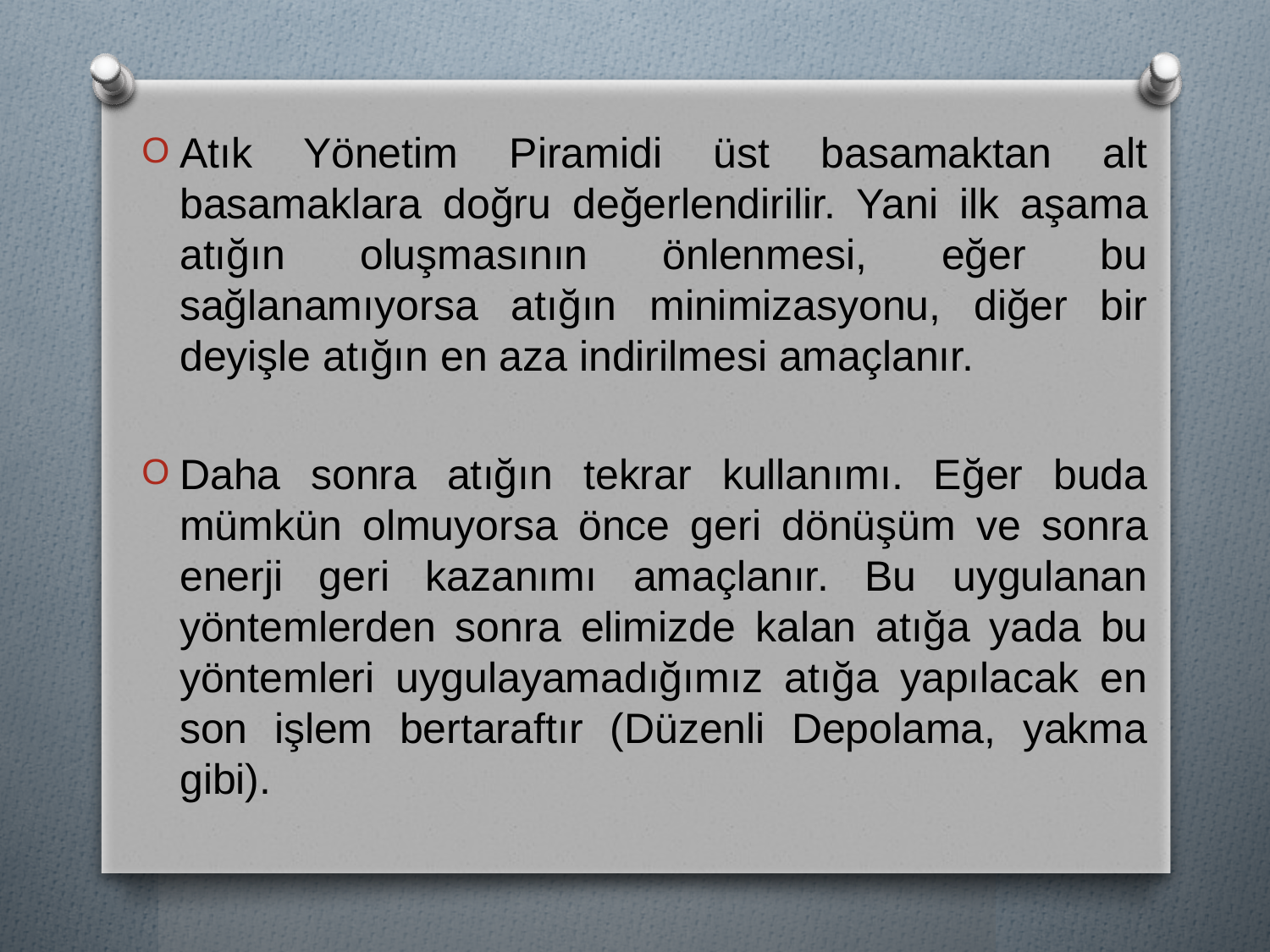

Atık Yönetim Piramidi üst basamaktan alt basamaklara doğru değerlendirilir. Yani ilk aşama atığın oluşmasının önlenmesi, eğer bu sağlanamıyorsa atığın minimizasyonu, diğer bir deyişle atığın en aza indirilmesi amaçlanır.

Daha sonra atığın tekrar kullanımı. Eğer buda mümkün olmuyorsa önce geri dönüşüm ve sonra enerji geri kazanımı amaçlanır. Bu uygulanan yöntemlerden sonra elimizde kalan atığa yada bu yöntemleri uygulayamadığımız atığa yapılacak en son işlem bertaraftır (Düzenli Depolama, yakma gibi).